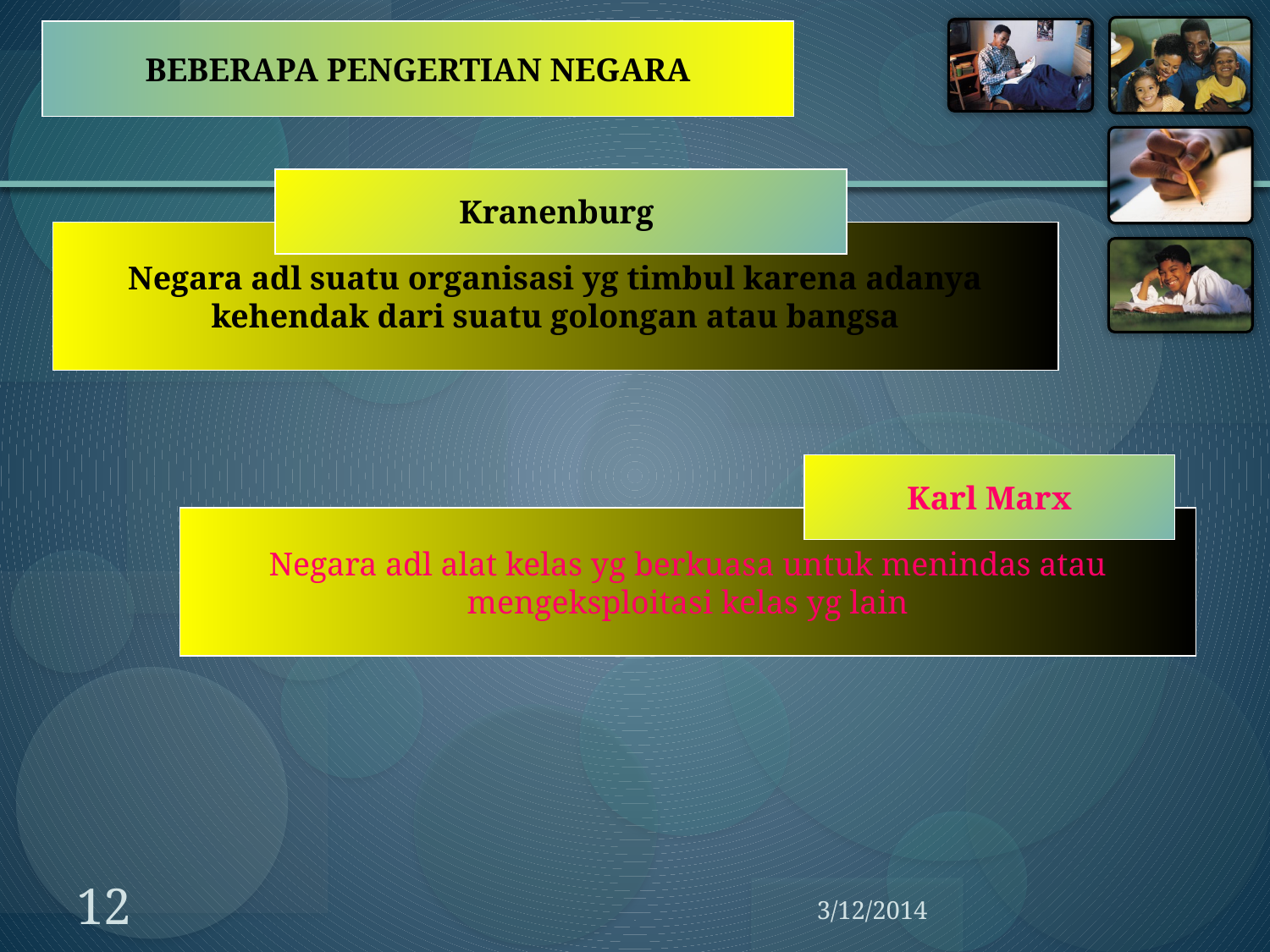

BEBERAPA PENGERTIAN NEGARA
Kranenburg
Negara adl suatu organisasi yg timbul karena adanya
kehendak dari suatu golongan atau bangsa
Karl Marx
Negara adl alat kelas yg berkuasa untuk menindas atau
mengeksploitasi kelas yg lain
12
3/12/2014